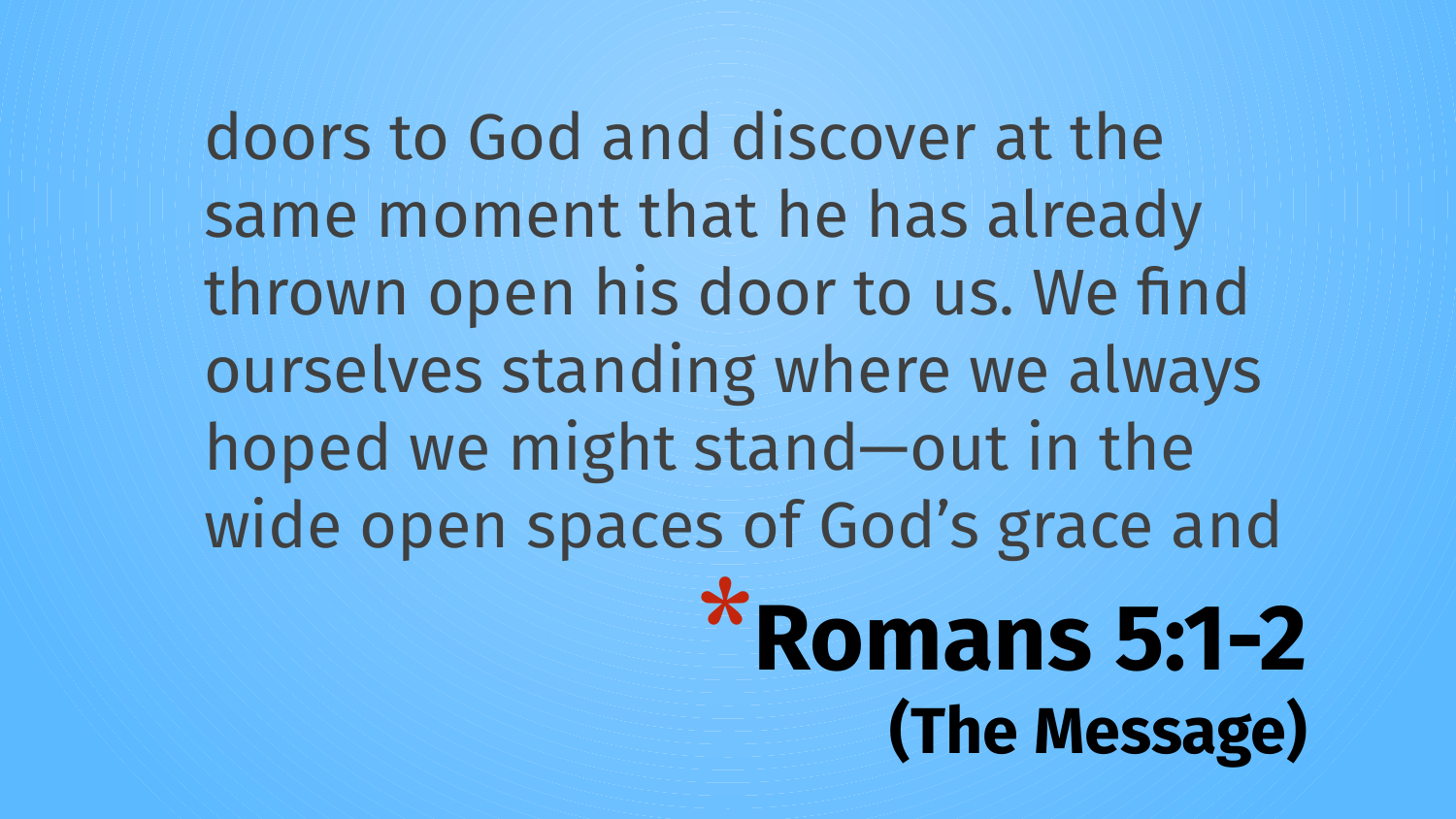

doors to God and discover at the same moment that he has already thrown open his door to us. We find ourselves standing where we always hoped we might stand—out in the wide open spaces of God’s grace and
# Romans 5:1-2 (The Message)